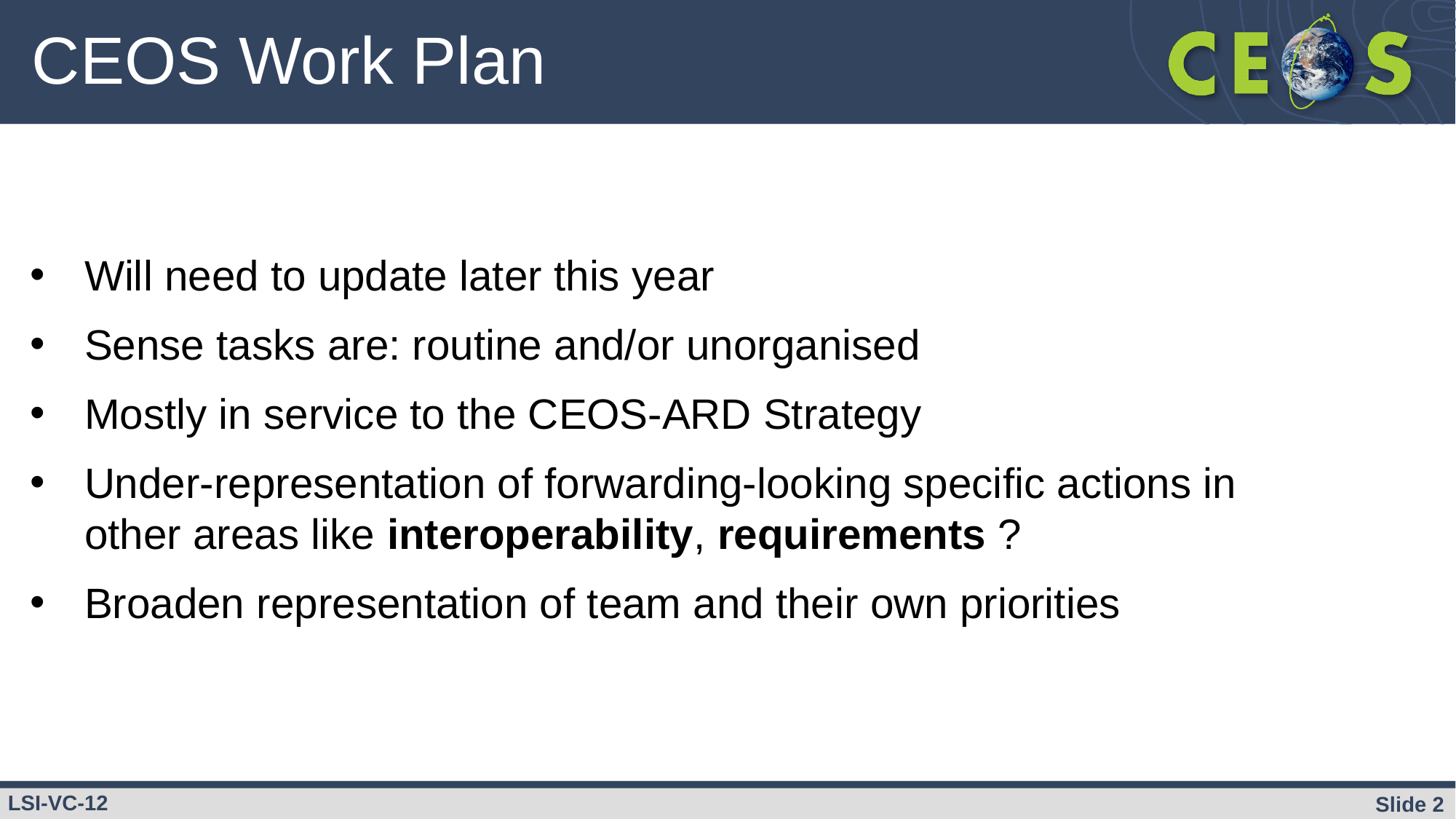

# CEOS Work Plan
Will need to update later this year
Sense tasks are: routine and/or unorganised
Mostly in service to the CEOS-ARD Strategy
Under-representation of forwarding-looking specific actions in other areas like interoperability, requirements ?
Broaden representation of team and their own priorities